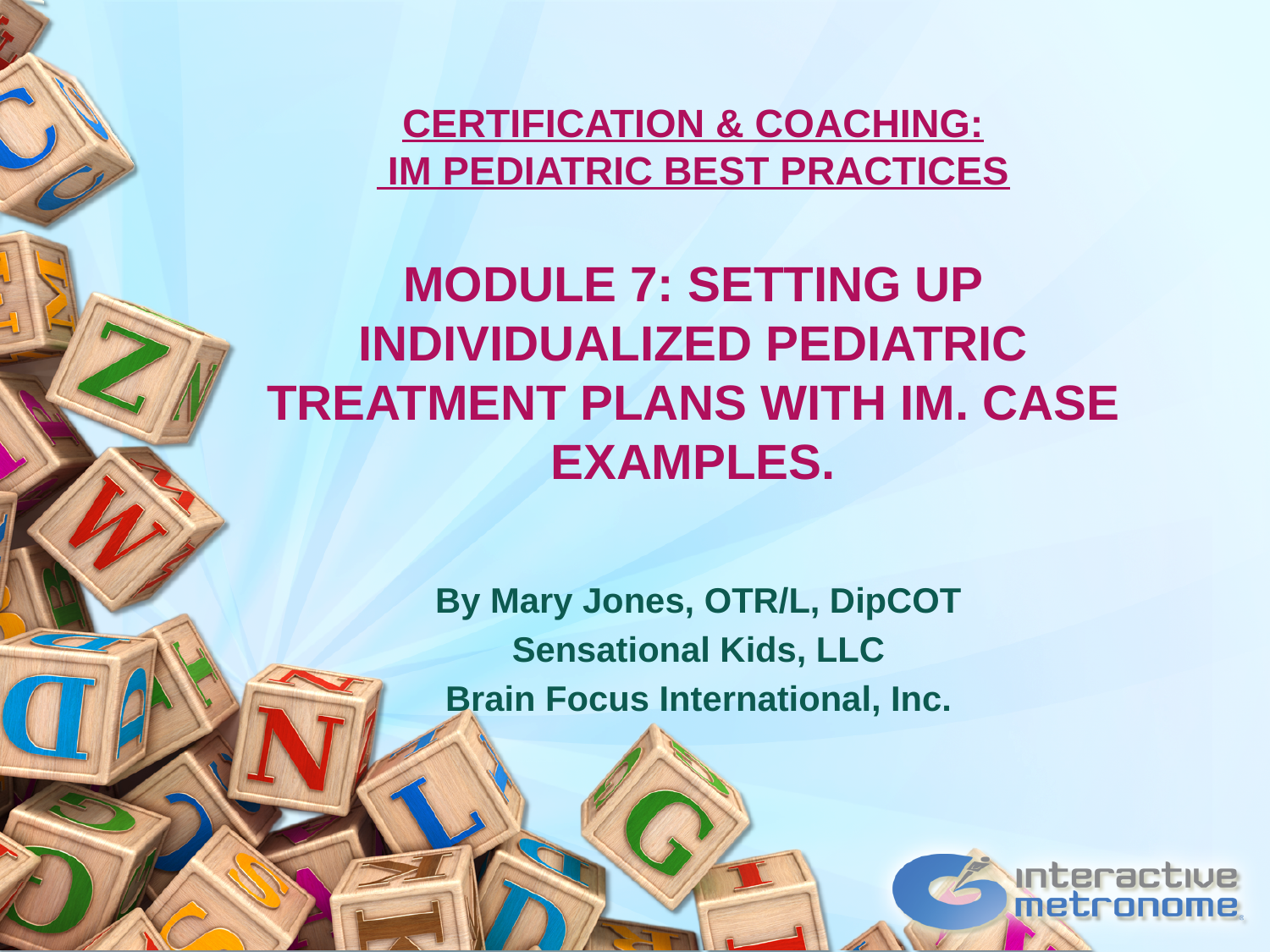

# CERTIFICATION & COACHING: IM PEDIATRIC BEST PRACTICES MODULE 7: SETTING UP INDIVIDUALIZED PEDIATRIC TREATMENT PLANS WITH IM. CASE EXAMPLES.
By Mary Jones, OTR/L, DipCOT
Sensational Kids, LLC
Brain Focus International, Inc.